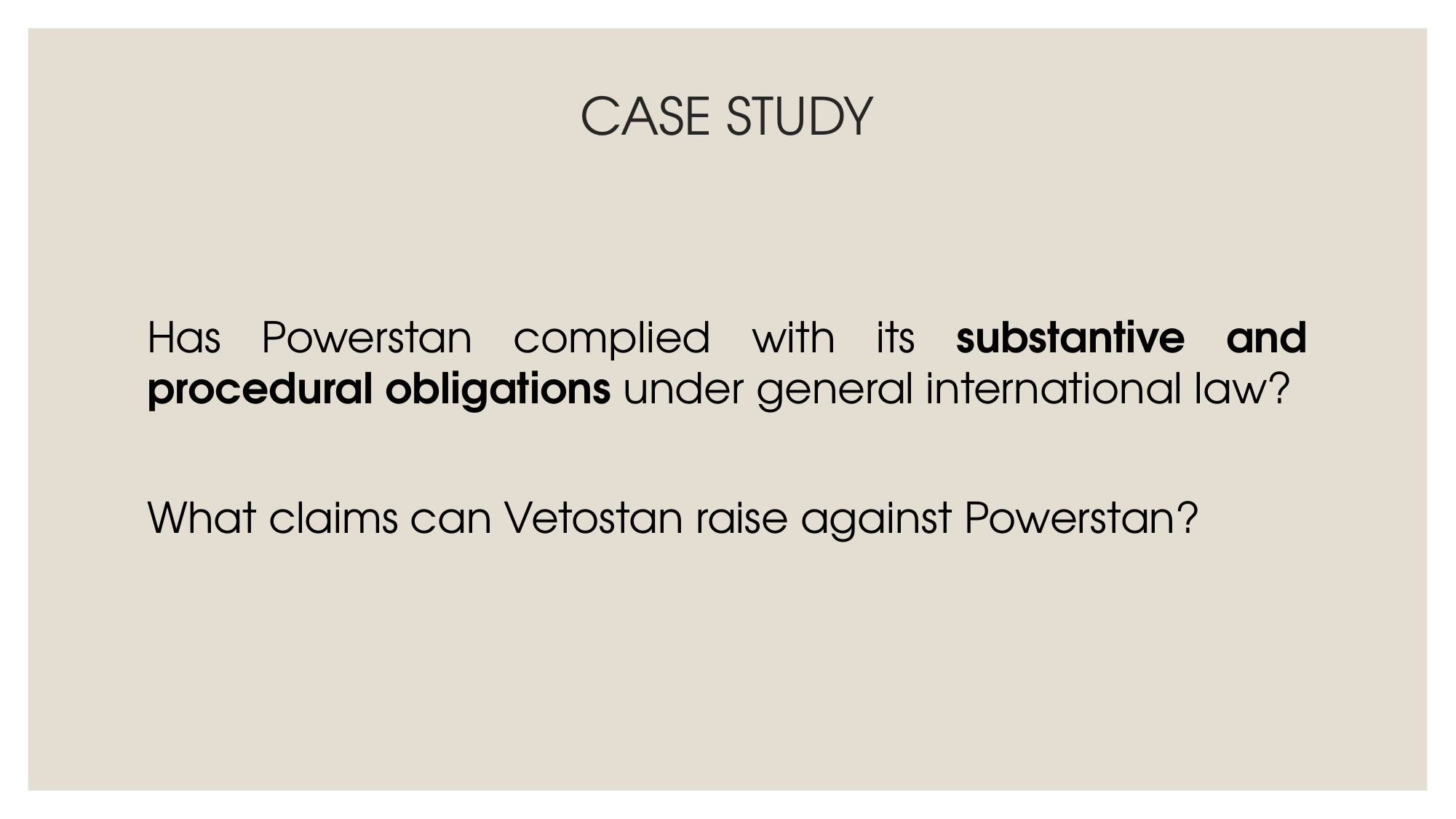

# Case Study

Has Powerstan complied with its substantive and procedural obligations under general international law?

What claims can Vetostan raise against Powerstan?